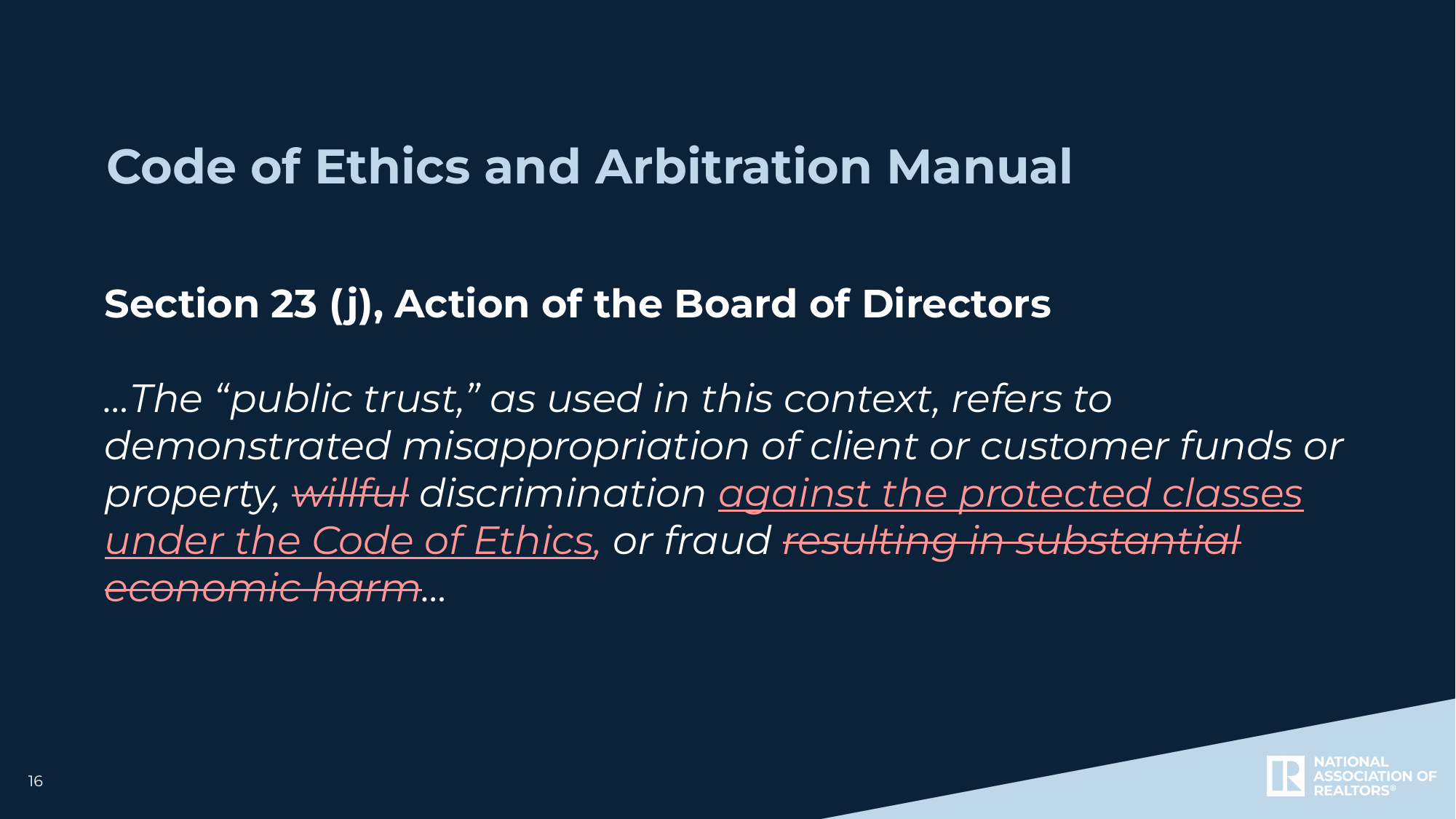

Code of Ethics and Arbitration Manual

Section 23 (j), Action of the Board of Directors

…The “public trust,” as used in this context, refers to demonstrated misappropriation of client or customer funds or property, willful discrimination against the protected classes under the Code of Ethics, or fraud resulting in substantial economic harm…
16